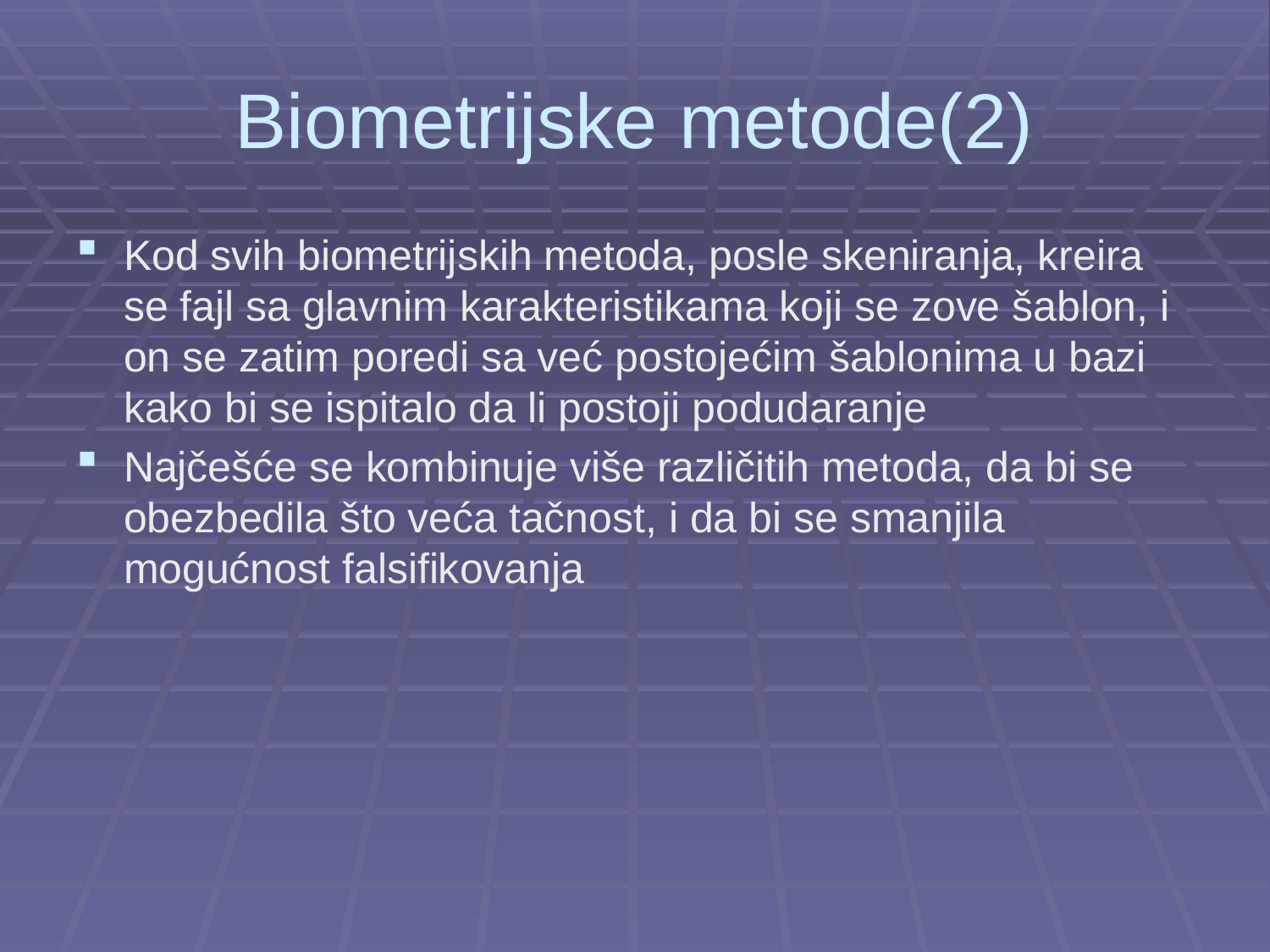

# Biometrijske metode(2)
Kod svih biometrijskih metoda, posle skeniranja, kreira se fajl sa glavnim karakteristikama koji se zove šablon, i on se zatim poredi sa već postojećim šablonima u bazi kako bi se ispitalo da li postoji podudaranje
Najčešće se kombinuje više različitih metoda, da bi se obezbedila što veća tačnost, i da bi se smanjila mogućnost falsifikovanja